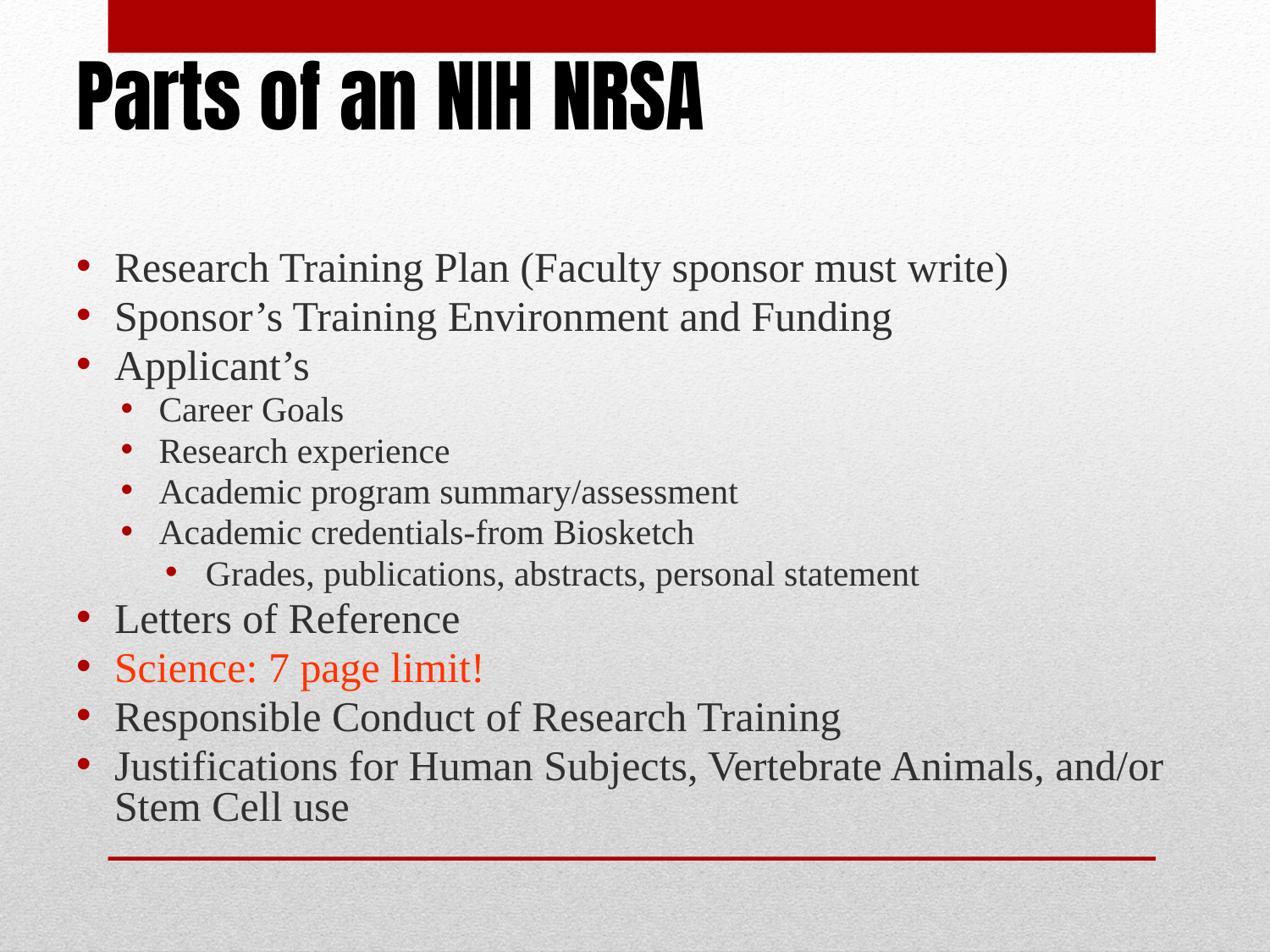

# Parts of an NIH NRSA
Research Training Plan (Faculty sponsor must write)
Sponsor’s Training Environment and Funding
Applicant’s
Career Goals
Research experience
Academic program summary/assessment
Academic credentials-from Biosketch
 Grades, publications, abstracts, personal statement
Letters of Reference
Science: 7 page limit!
Responsible Conduct of Research Training
Justifications for Human Subjects, Vertebrate Animals, and/or Stem Cell use